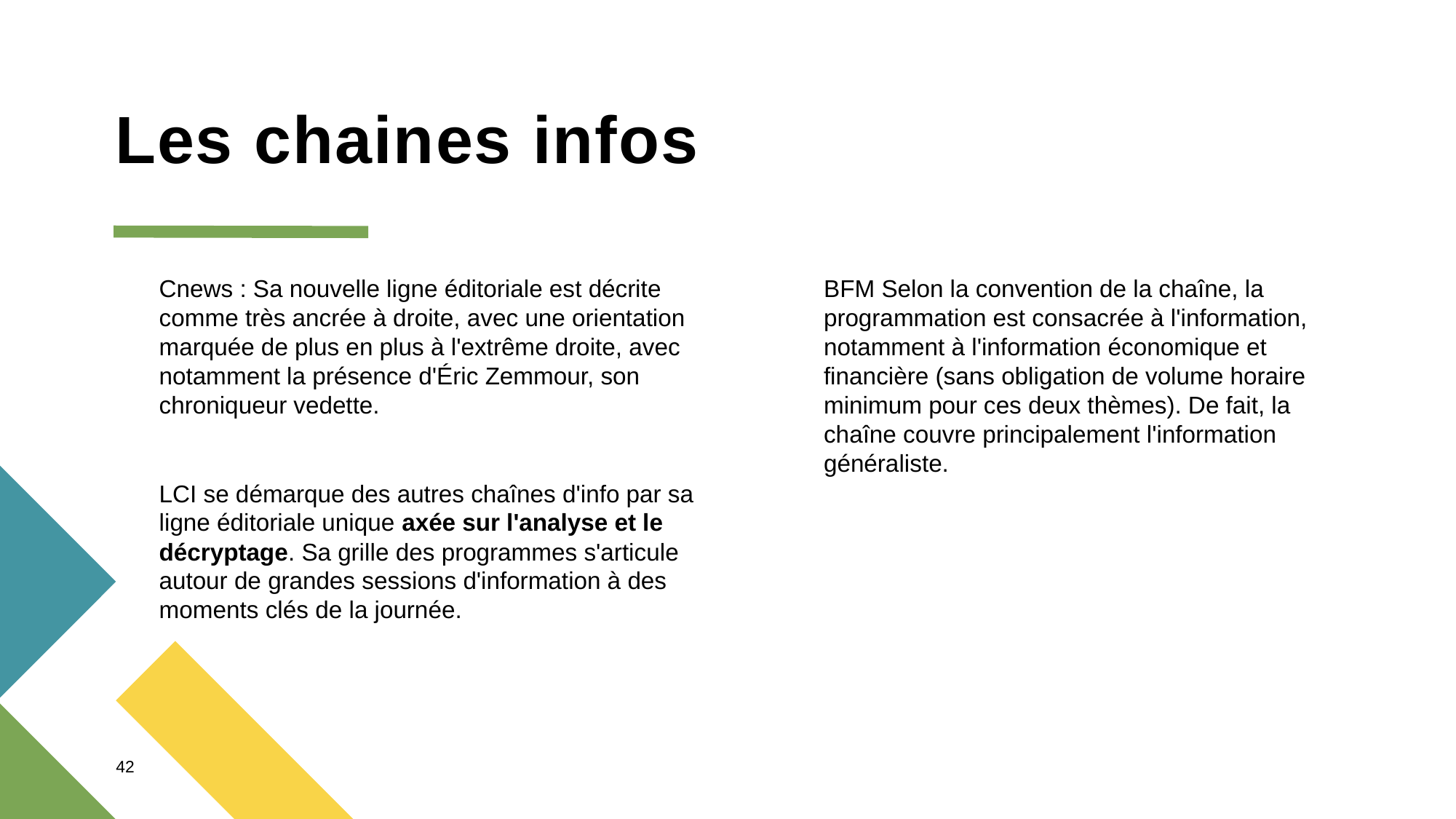

# Les chaines infos
Cnews : Sa nouvelle ligne éditoriale est décrite comme très ancrée à droite, avec une orientation marquée de plus en plus à l'extrême droite, avec notamment la présence d'Éric Zemmour, son chroniqueur vedette.

LCI se démarque des autres chaînes d'info par sa ligne éditoriale unique axée sur l'analyse et le décryptage. Sa grille des programmes s'articule autour de grandes sessions d'information à des moments clés de la journée.
BFM Selon la convention de la chaîne, la programmation est consacrée à l'information, notamment à l'information économique et financière (sans obligation de volume horaire minimum pour ces deux thèmes). De fait, la chaîne couvre principalement l'information généraliste.
42